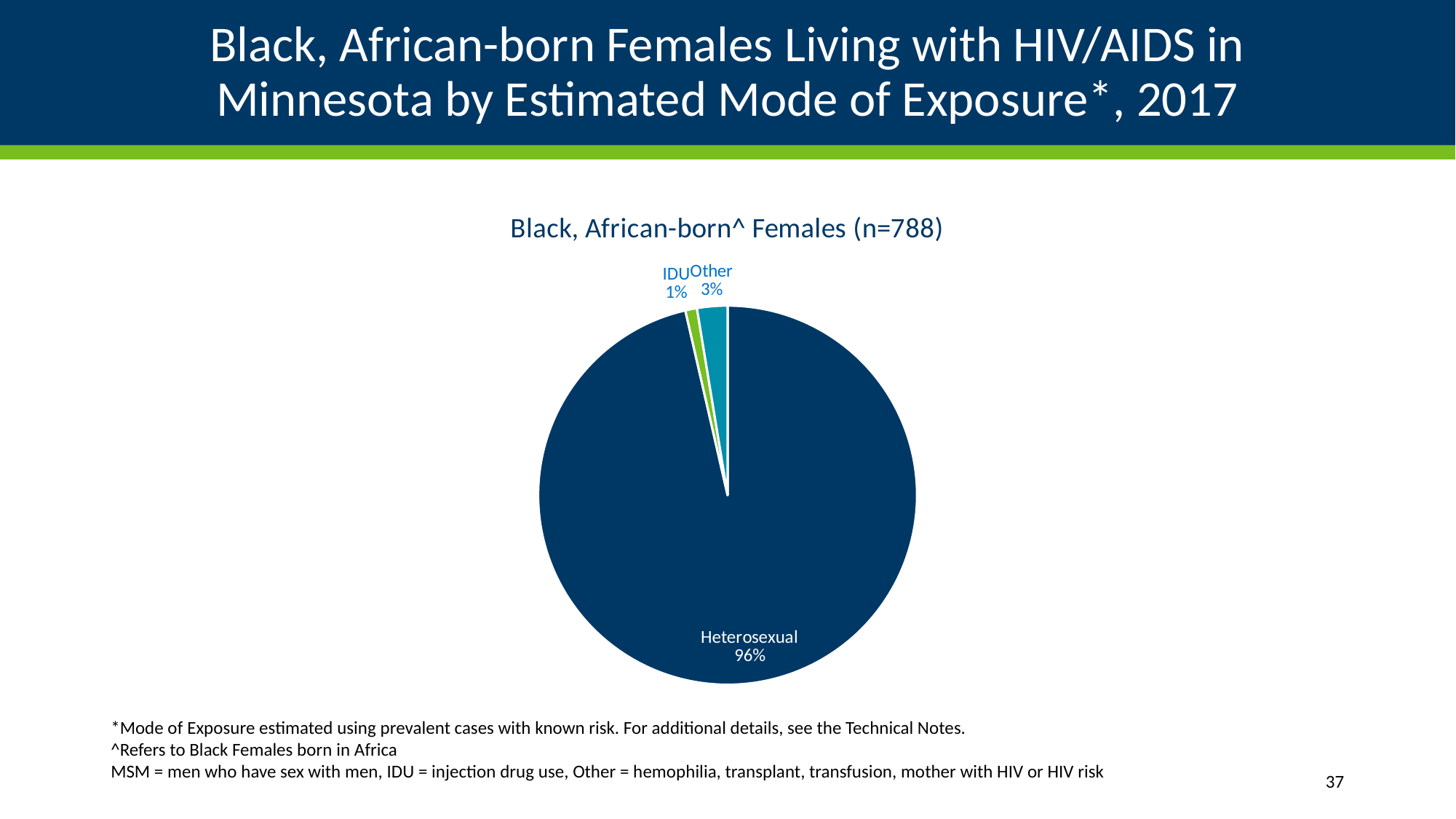

# Black, African-born Females Living with HIV/AIDS in Minnesota by Estimated Mode of Exposure*, 2017

### Chart:

| Category | Black, African-born^ Females (n=788) |
|---|---|
| Heterosexual | 0.9713 |
| IDU | 0.01 |
| Other | 0.0261 |
*Mode of Exposure estimated using prevalent cases with known risk. For additional details, see the Technical Notes.
^Refers to Black Females born in Africa
MSM = men who have sex with men, IDU = injection drug use, Other = hemophilia, transplant, transfusion, mother with HIV or HIV risk
37